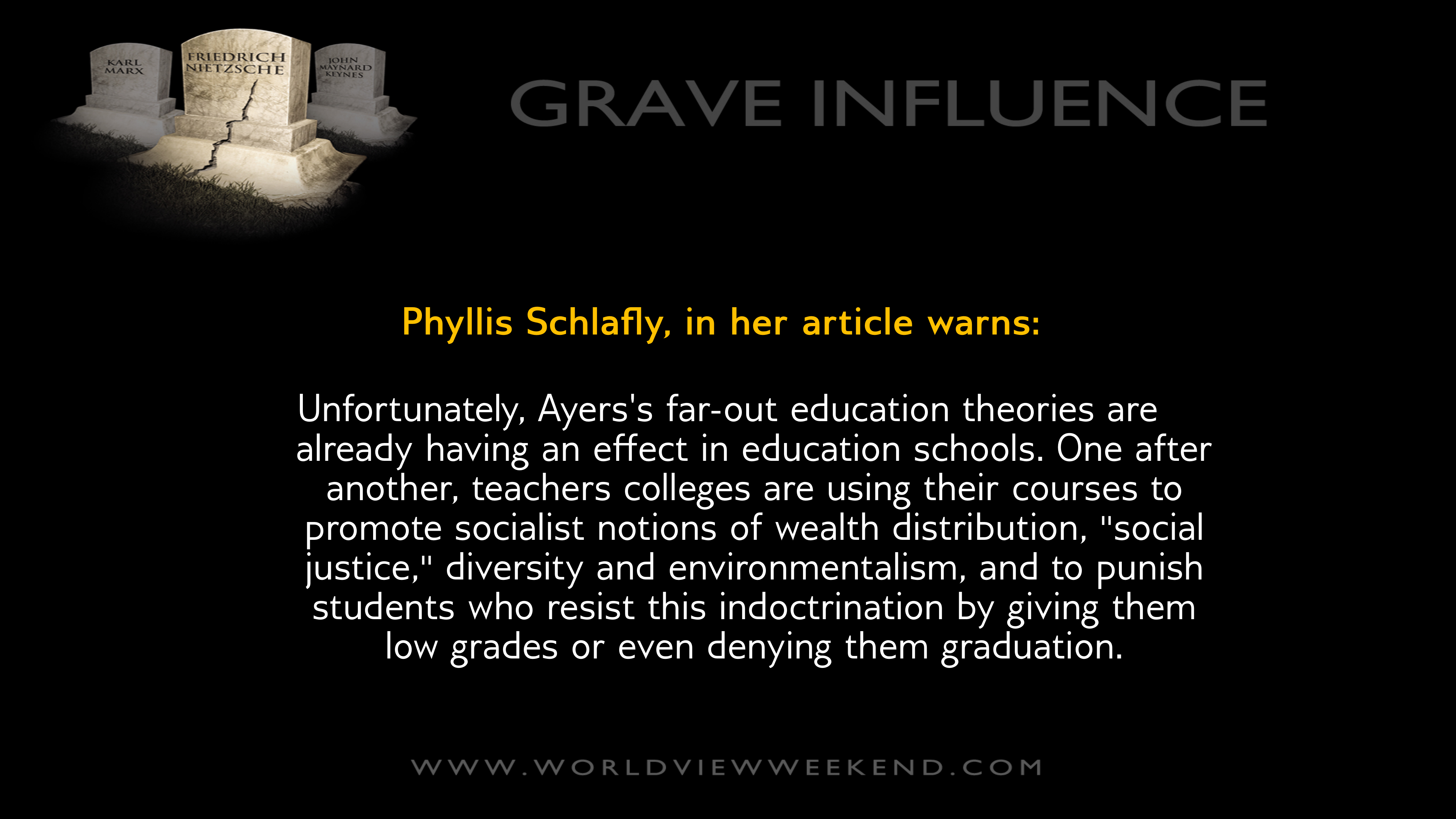

Phyllis Schlafly, in her article warns:
Unfortunately, Ayers's far-out education theories are already having an effect in education schools. One after another, teachers colleges are using their courses to promote socialist notions of wealth distribution, "social justice," diversity and environmentalism, and to punish students who resist this indoctrination by giving them low grades or even denying them graduation.